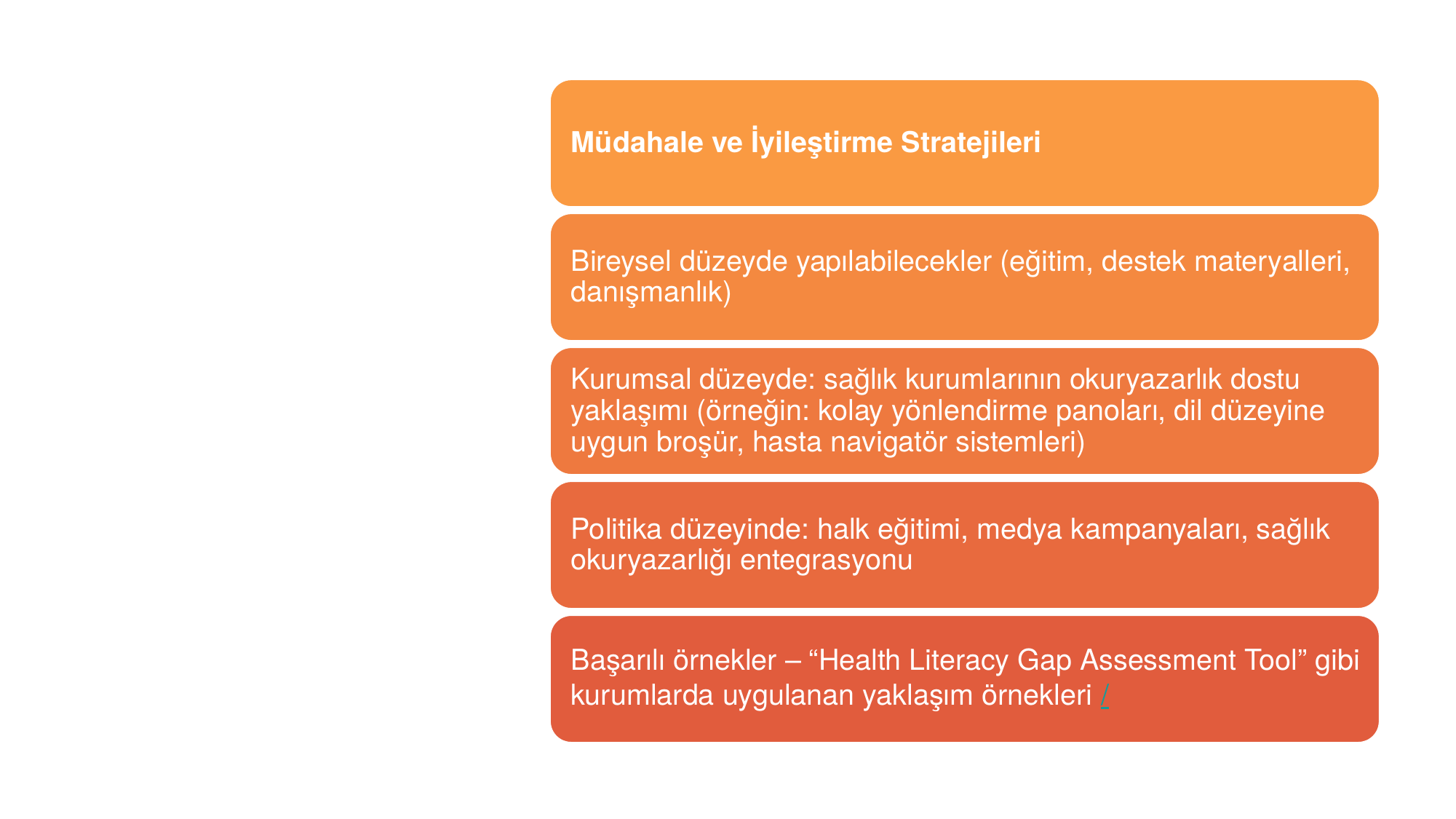

#
Müdahale ve İyileştirme Stratejileri
Bireysel düzeyde yapılabilecekler (eğitim, destek materyalleri, danışmanlık)
Kurumsal düzeyde: sağlık kurumlarının okuryazarlık dostu yaklaşımı (örneğin: kolay yönlendirme panoları, dil düzeyine uygun broşür, hasta navigatör sistemleri)
Politika düzeyinde: halk eğitimi, medya kampanyaları, sağlık okuryazarlığı entegrasyonu
Başarılı örnekler – “Health Literacy Gap Assessment Tool” gibi kurumlarda uygulanan yaklaşım örnekleri /